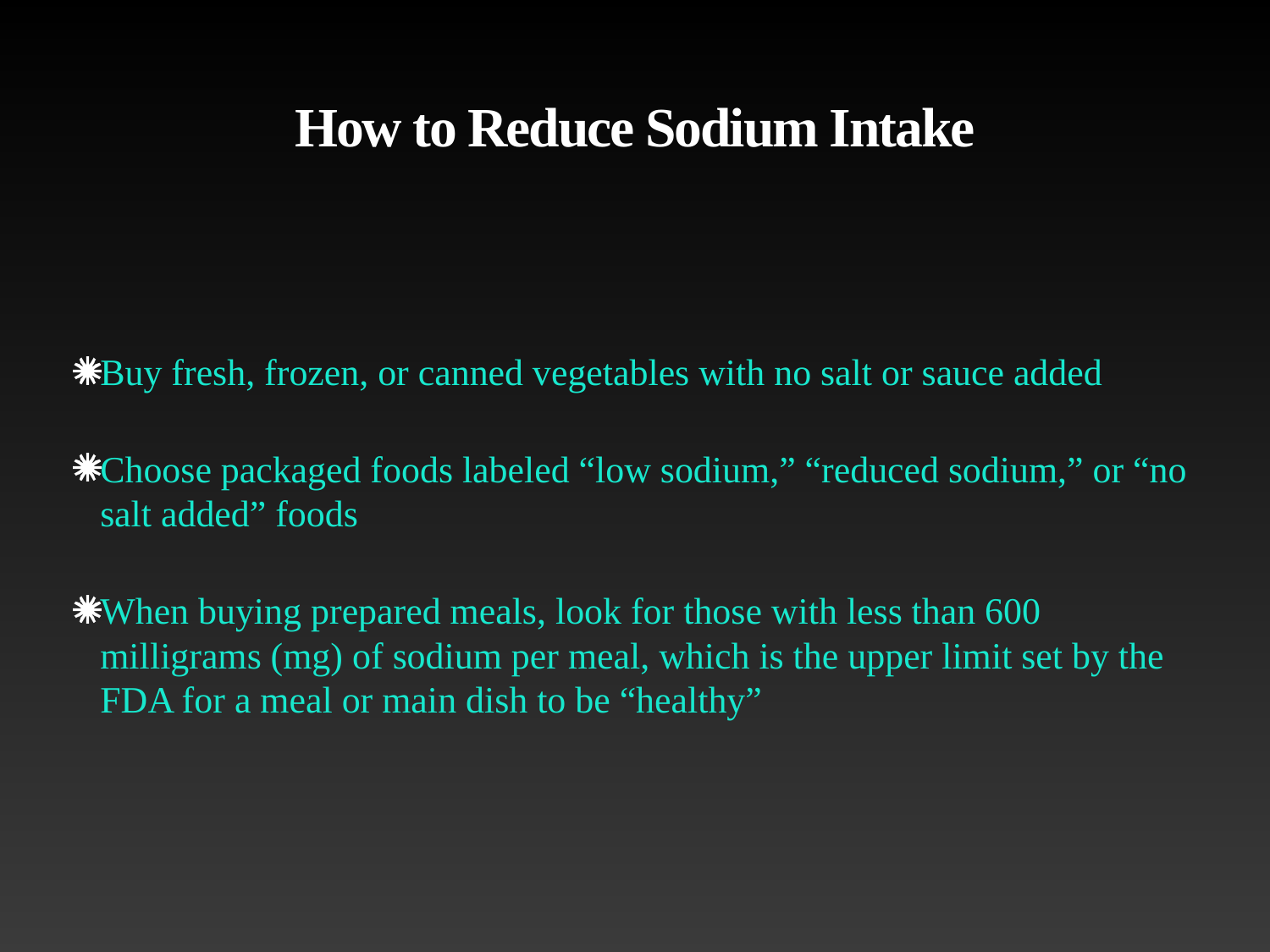

# How to Reduce Sodium Intake

Buy fresh, frozen, or canned vegetables with no salt or sauce added
Choose packaged foods labeled “low sodium,” “reduced sodium,” or “no salt added” foods
When buying prepared meals, look for those with less than 600 milligrams (mg) of sodium per meal, which is the upper limit set by the FDA for a meal or main dish to be “healthy”